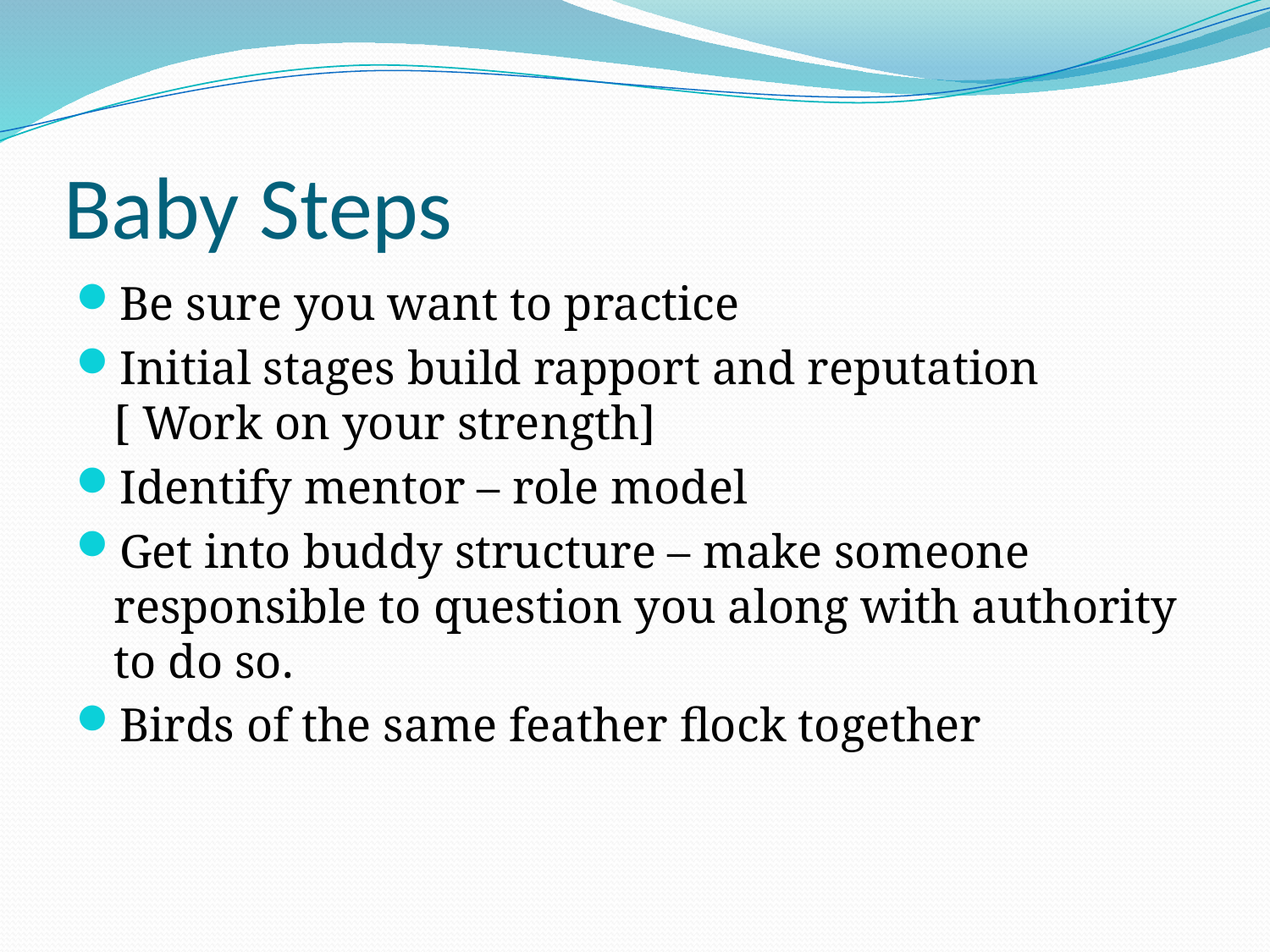

# Baby Steps
Be sure you want to practice
Initial stages build rapport and reputation [ Work on your strength]
Identify mentor – role model
Get into buddy structure – make someone responsible to question you along with authority to do so.
Birds of the same feather flock together